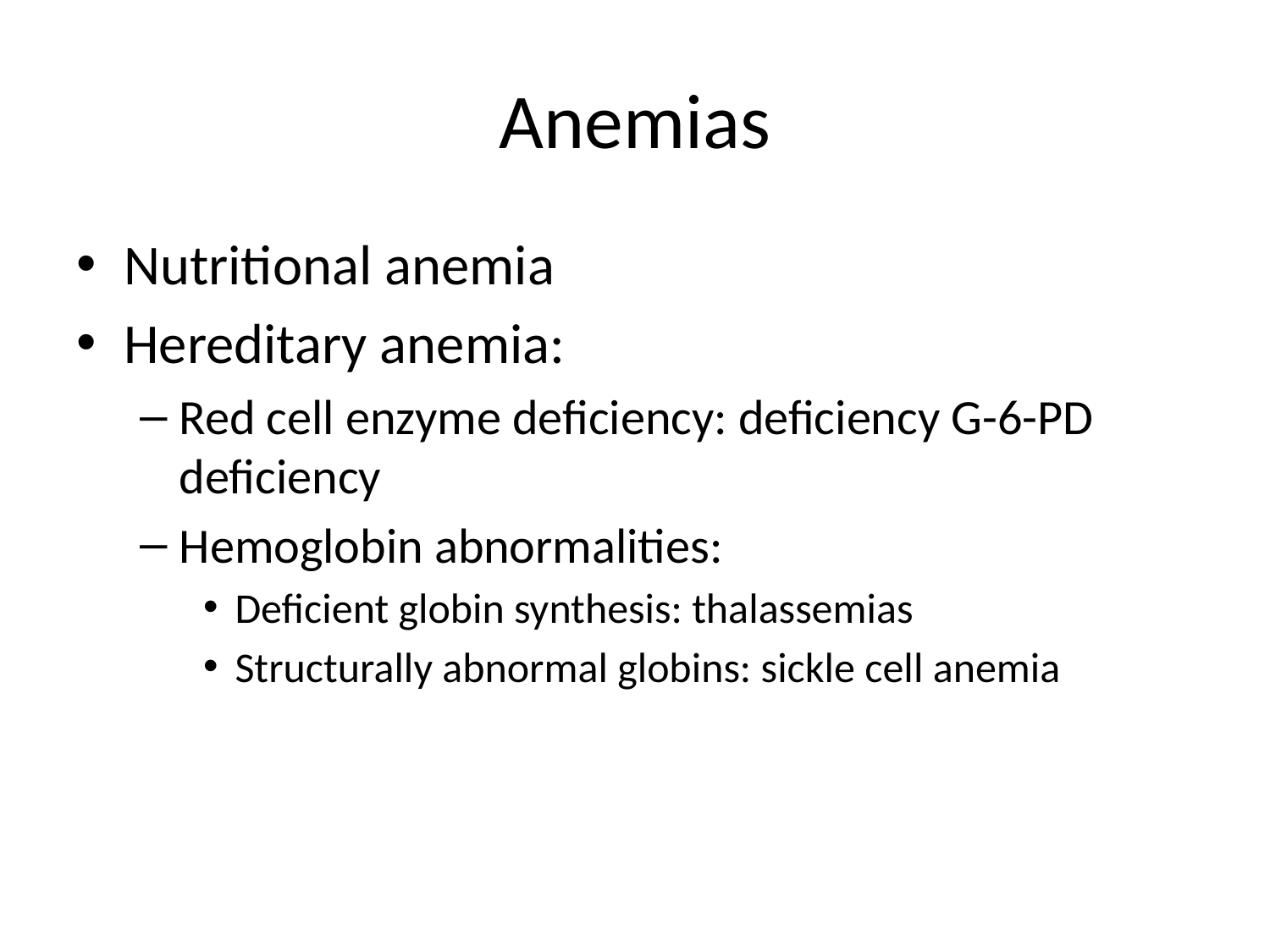

# Anemias
Nutritional anemia
Hereditary anemia:
Red cell enzyme deficiency: deficiency G-6-PD deficiency
Hemoglobin abnormalities:
Deficient globin synthesis: thalassemias
Structurally abnormal globins: sickle cell anemia